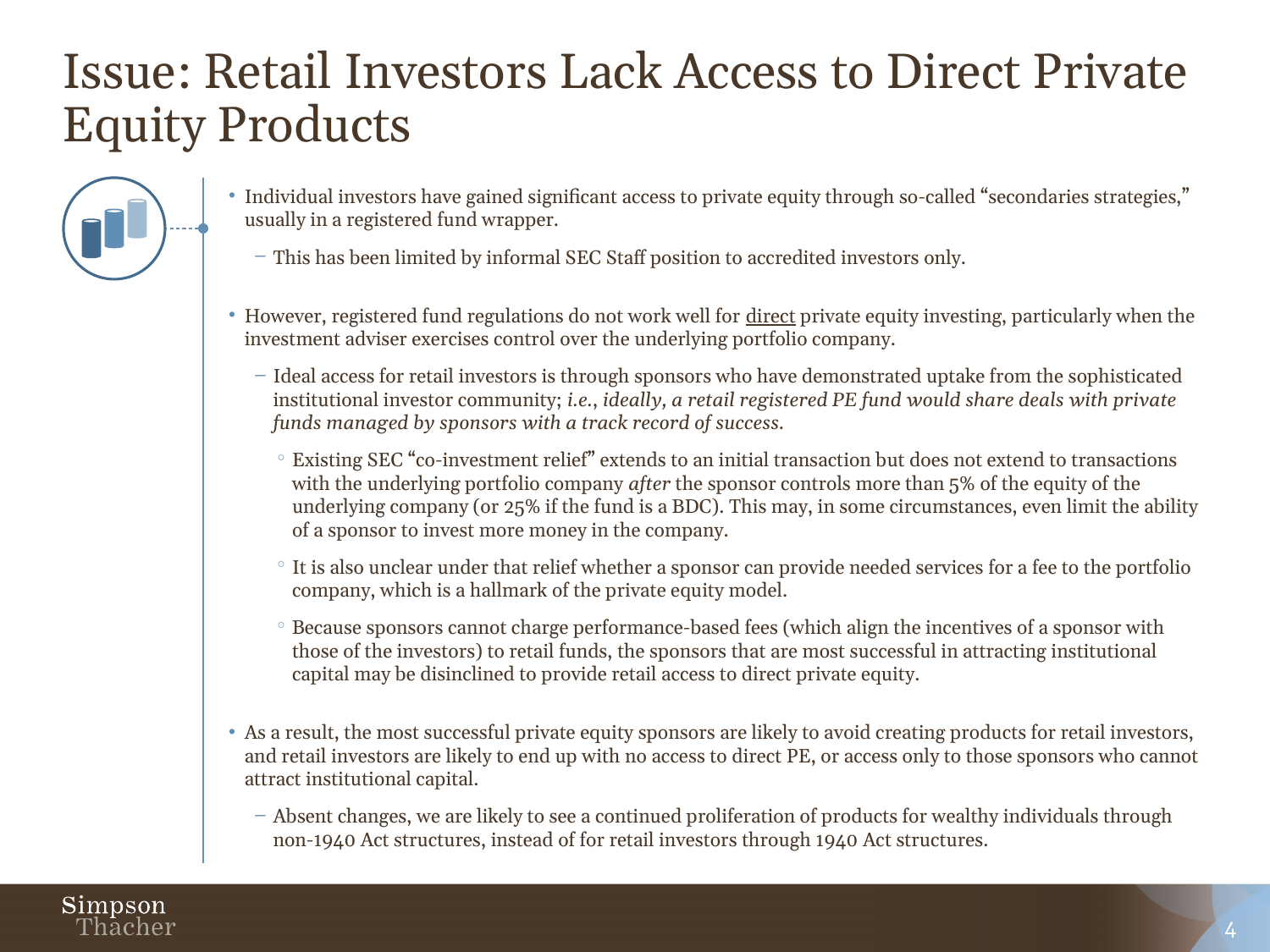

# Issue: Retail Investors Lack Access to Direct Private Equity Products

Individual investors have gained significant access to private equity through so-called “secondaries strategies,” usually in a registered fund wrapper.
This has been limited by informal SEC Staff position to accredited investors only.
However, registered fund regulations do not work well for direct private equity investing, particularly when the investment adviser exercises control over the underlying portfolio company.
Ideal access for retail investors is through sponsors who have demonstrated uptake from the sophisticated institutional investor community; i.e., ideally, a retail registered PE fund would share deals with private funds managed by sponsors with a track record of success.
Existing SEC “co-investment relief” extends to an initial transaction but does not extend to transactions with the underlying portfolio company after the sponsor controls more than 5% of the equity of the underlying company (or 25% if the fund is a BDC). This may, in some circumstances, even limit the ability of a sponsor to invest more money in the company.
It is also unclear under that relief whether a sponsor can provide needed services for a fee to the portfolio company, which is a hallmark of the private equity model.
Because sponsors cannot charge performance-based fees (which align the incentives of a sponsor with those of the investors) to retail funds, the sponsors that are most successful in attracting institutional capital may be disinclined to provide retail access to direct private equity.
As a result, the most successful private equity sponsors are likely to avoid creating products for retail investors, and retail investors are likely to end up with no access to direct PE, or access only to those sponsors who cannot attract institutional capital.
Absent changes, we are likely to see a continued proliferation of products for wealthy individuals through non-1940 Act structures, instead of for retail investors through 1940 Act structures.

4